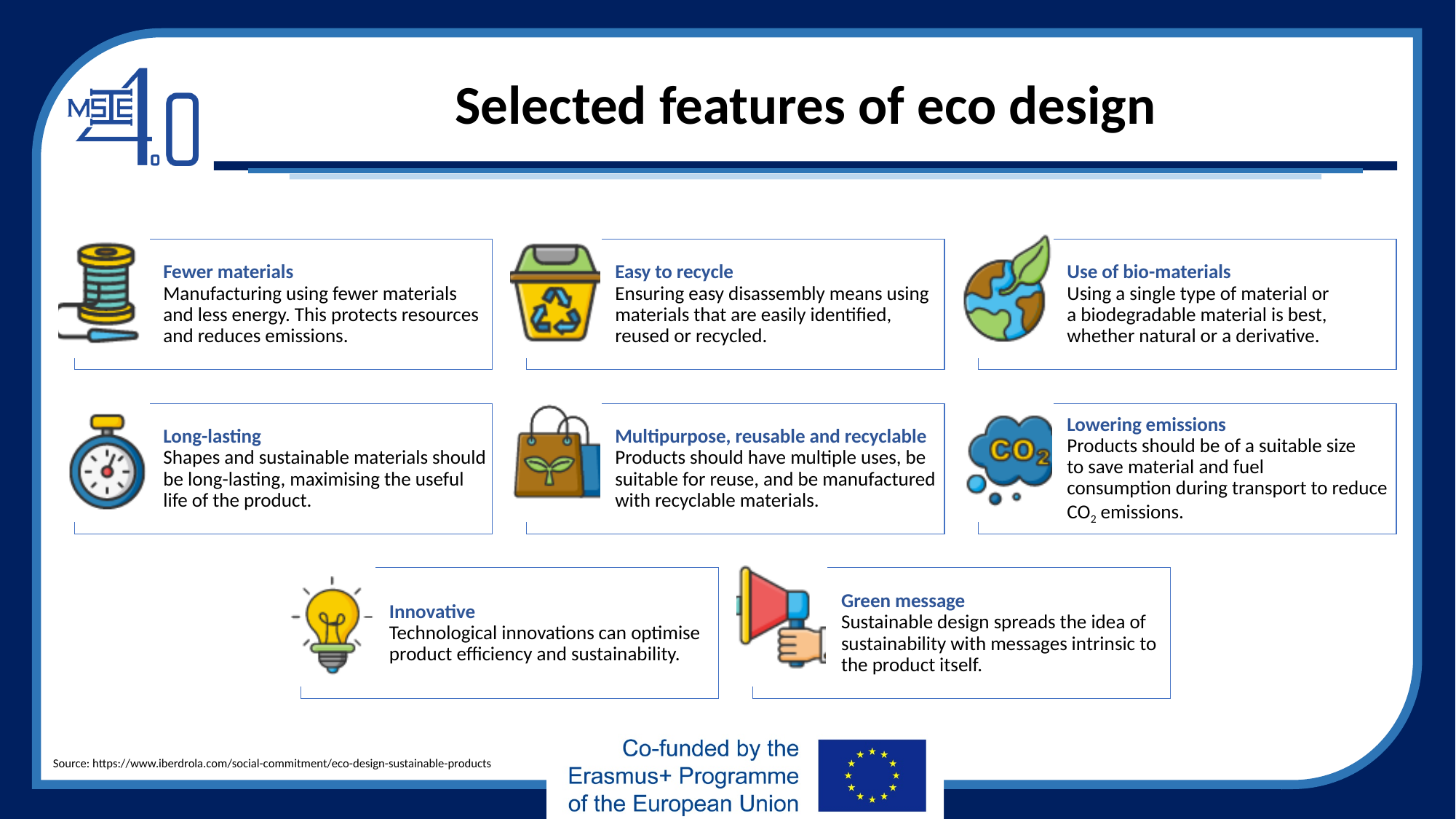

# Selected features of eco design
Fewer materials
Manufacturing using fewer materials and less energy. This protects resources and reduces emissions.
Easy to recycle
Ensuring easy disassembly means using materials that are easily identified, reused or recycled.
Use of bio-materials
Using a single type of material or a biodegradable material is best, whether natural or a derivative.
Long-lasting
Shapes and sustainable materials should be long-lasting, maximising the useful life of the product.
Multipurpose, reusable and recyclable
Products should have multiple uses, be suitable for reuse, and be manufactured with recyclable materials.
Lowering emissions
Products should be of a suitable size to save material and fuel consumption during transport to reduce CO2 emissions.
Innovative
Technological innovations can optimise product efficiency and sustainability.
Green message
Sustainable design spreads the idea of sustainability with messages intrinsic to the product itself.
Source: https://www.iberdrola.com/social-commitment/eco-design-sustainable-products